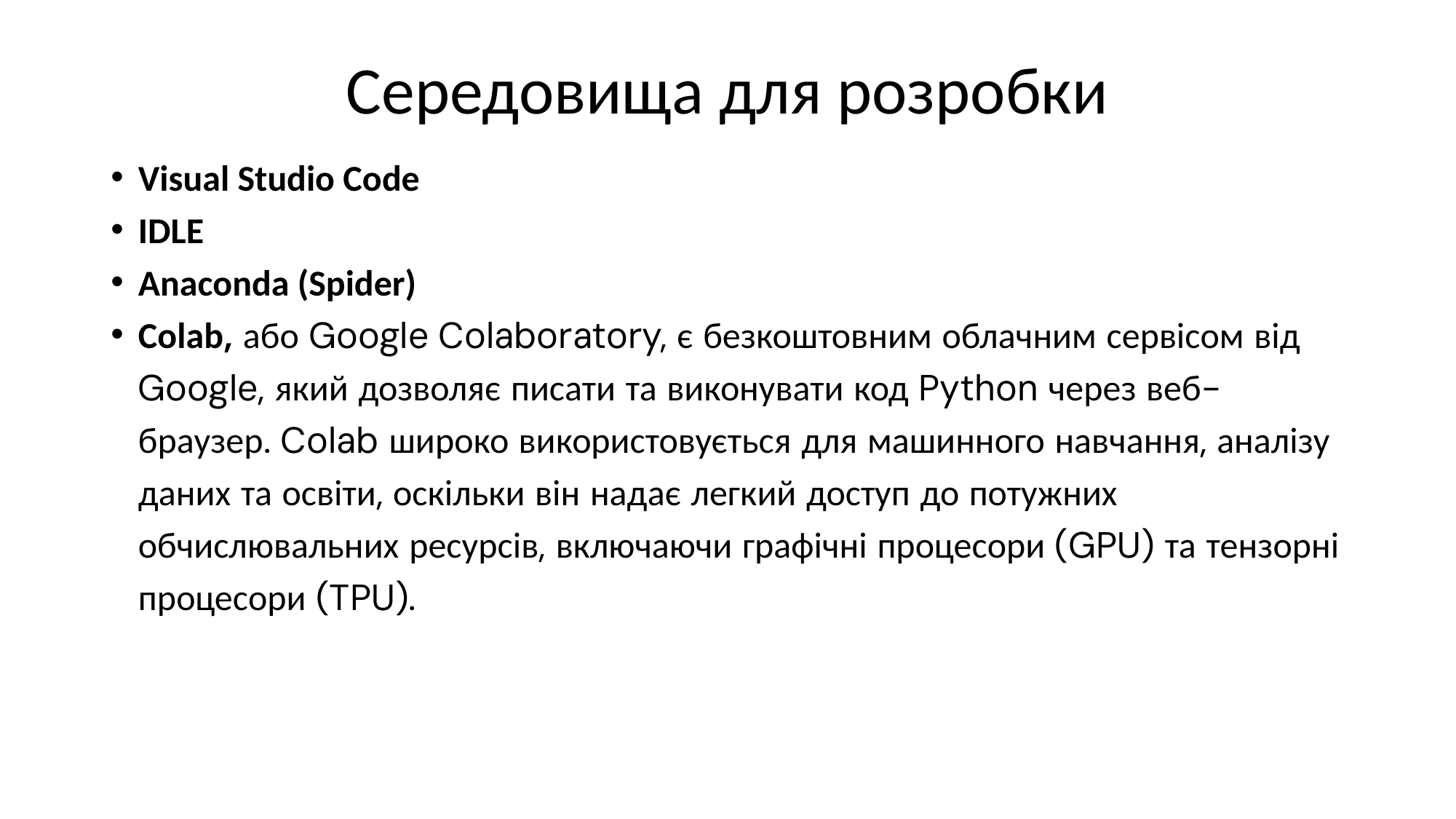

# Середовища для розробки
Visual Studio Code
IDLE
Anaconda (Spider)
Colab, або Google Colaboratory, є безкоштовним облачним сервісом від Google, який дозволяє писати та виконувати код Python через веб-браузер. Colab широко використовується для машинного навчання, аналізу даних та освіти, оскільки він надає легкий доступ до потужних обчислювальних ресурсів, включаючи графічні процесори (GPU) та тензорні процесори (TPU).